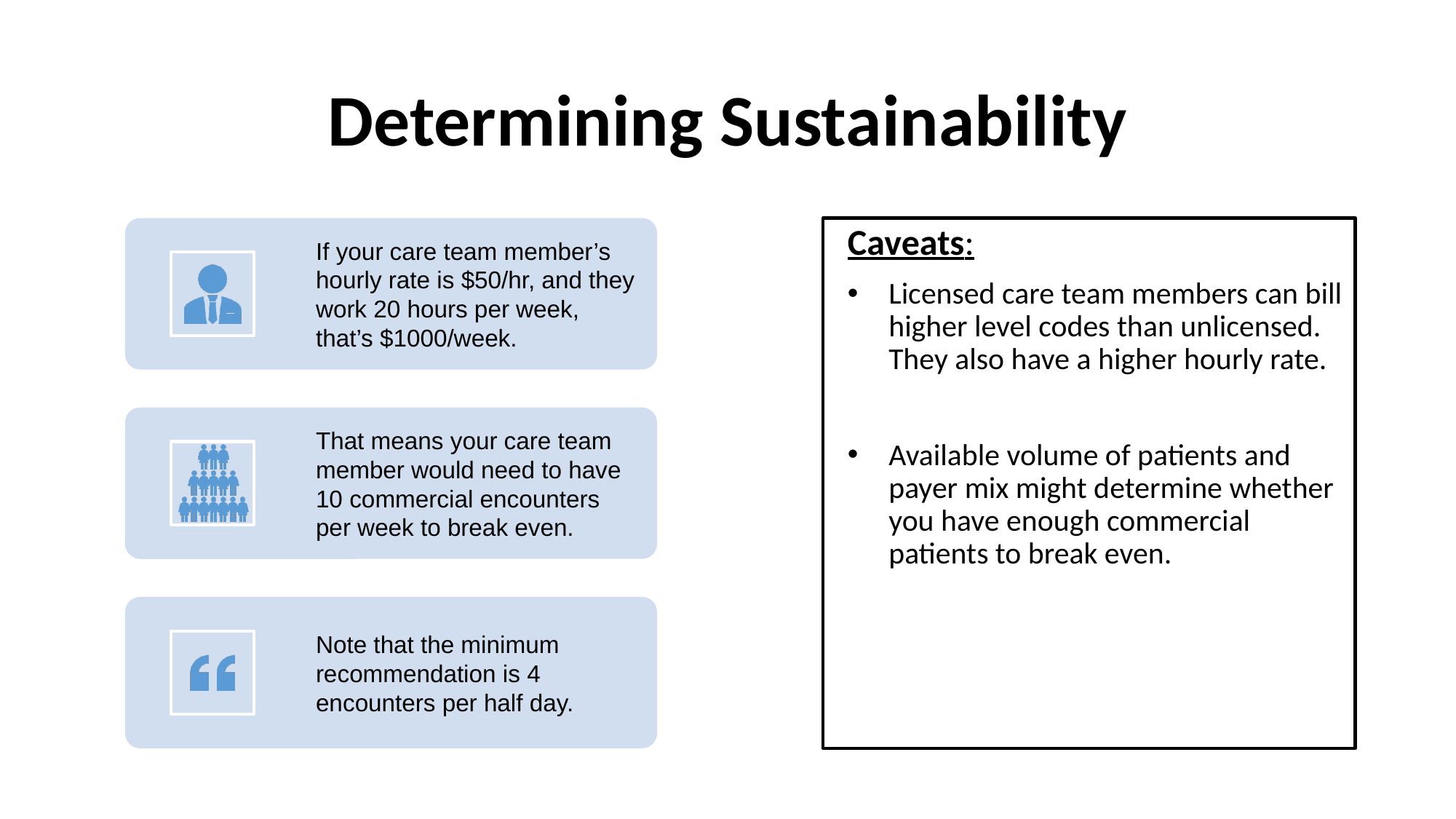

# Determining Sustainability
If your care team member’s hourly rate is $50/hr, and they work 20 hours per week, that’s $1000/week.
That means your care team member would need to have 10 commercial encounters per week to break even.
Note that the minimum recommendation is 4 encounters per half day.
Caveats:
Licensed care team members can bill higher level codes than unlicensed.  They also have a higher hourly rate.

Available volume of patients and payer mix might determine whether you have enough commercial patients to break even.